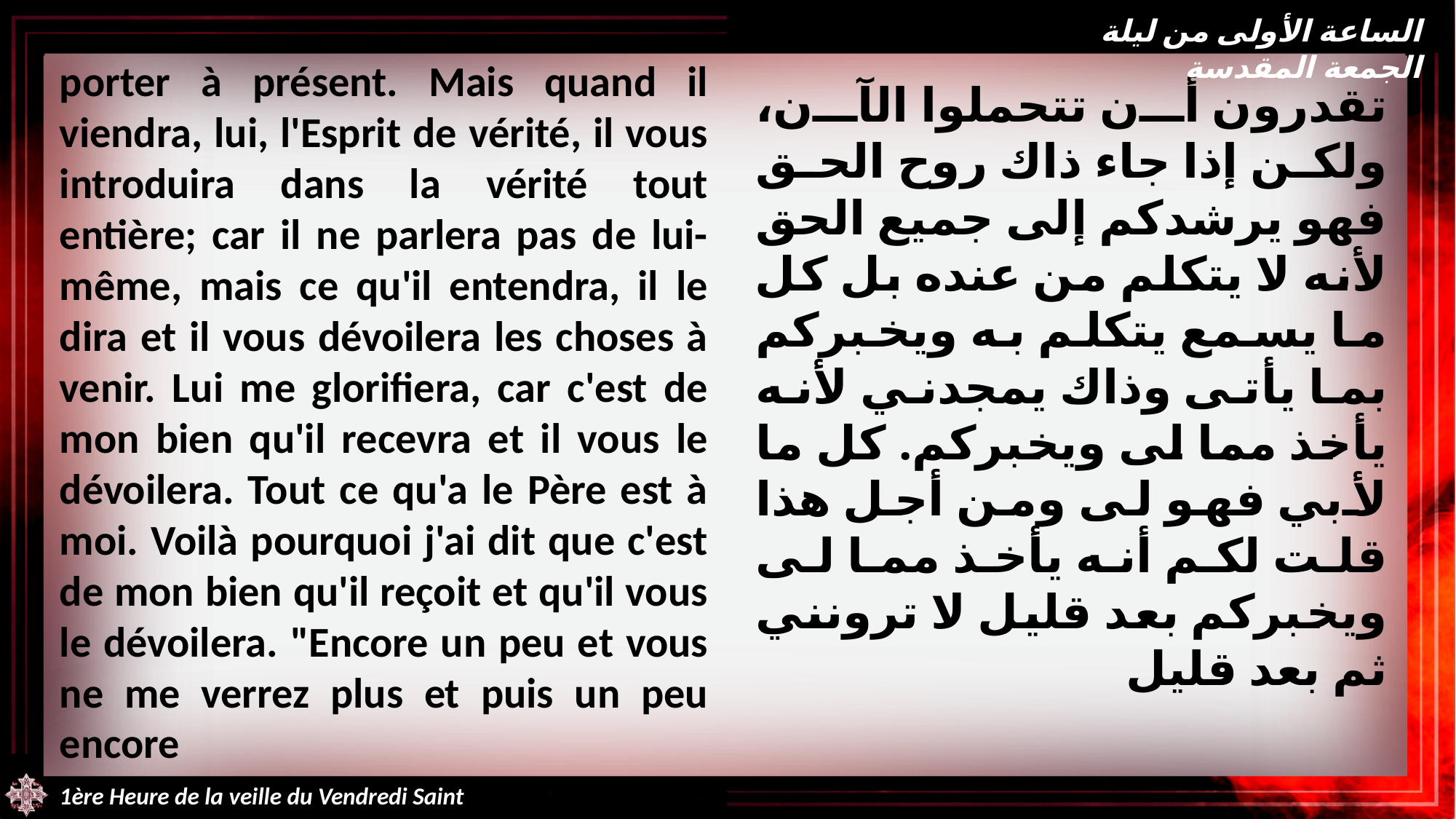

الساعة الأولى من ليلة الجمعة المقدسة
porter à présent. Mais quand il viendra, lui, l'Esprit de vérité, il vous introduira dans la vérité tout entière; car il ne parlera pas de lui-même, mais ce qu'il entendra, il le dira et il vous dévoilera les choses à venir. Lui me glorifiera, car c'est de mon bien qu'il recevra et il vous le dévoilera. Tout ce qu'a le Père est à moi. Voilà pourquoi j'ai dit que c'est de mon bien qu'il reçoit et qu'il vous le dévoilera. "Encore un peu et vous ne me verrez plus et puis un peu encore
تقدرون أن تتحملوا الآن، ولكن إذا جاء ذاك روح الحق فهو يرشدكم إلى جميع الحق لأنه لا يتكلم من عنده بل كل ما يسمع يتكلم به ويخبركم بما يأتى وذاك يمجدني لأنه يأخذ مما لى ويخبركم. كل ما لأبي فهو لى ومن أجل هذا قلت لكم أنه يأخذ مما لى ويخبركم بعد قليل لا ترونني ثم بعد قليل
1ère Heure de la veille du Vendredi Saint